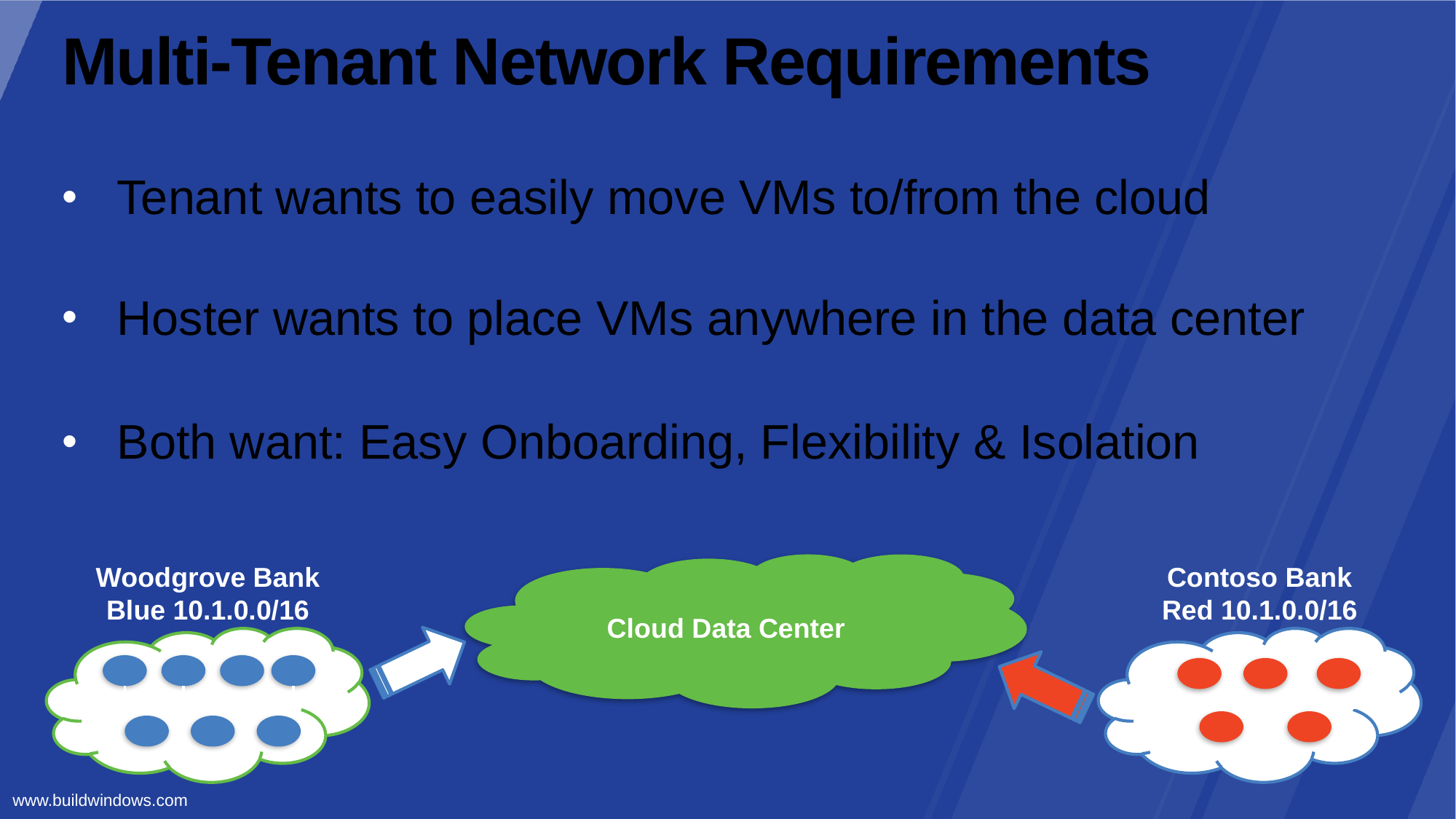

# Multi-Tenant Network Requirements
Tenant wants to easily move VMs to/from the cloud
Hoster wants to place VMs anywhere in the data center

Both want: Easy Onboarding, Flexibility & Isolation
Cloud Data Center
Woodgrove Bank
Blue 10.1.0.0/16
Contoso Bank
Red 10.1.0.0/16